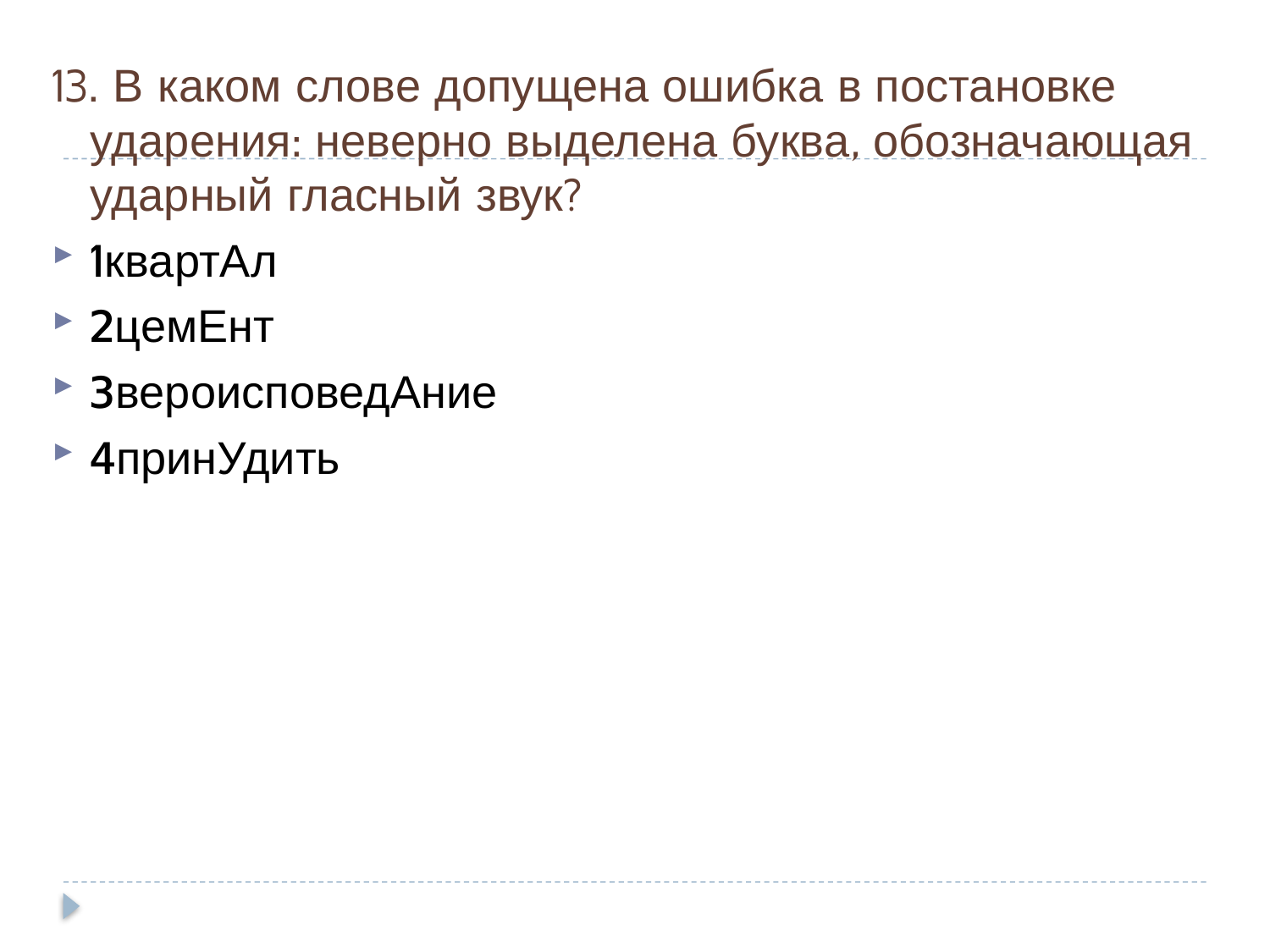

13. В каком слове допущена ошибка в постановке ударения: неверно выделена буква, обозначающая ударный гласный звук?
1квартАл
2цемЕнт
3вероисповедАние
4принУдить